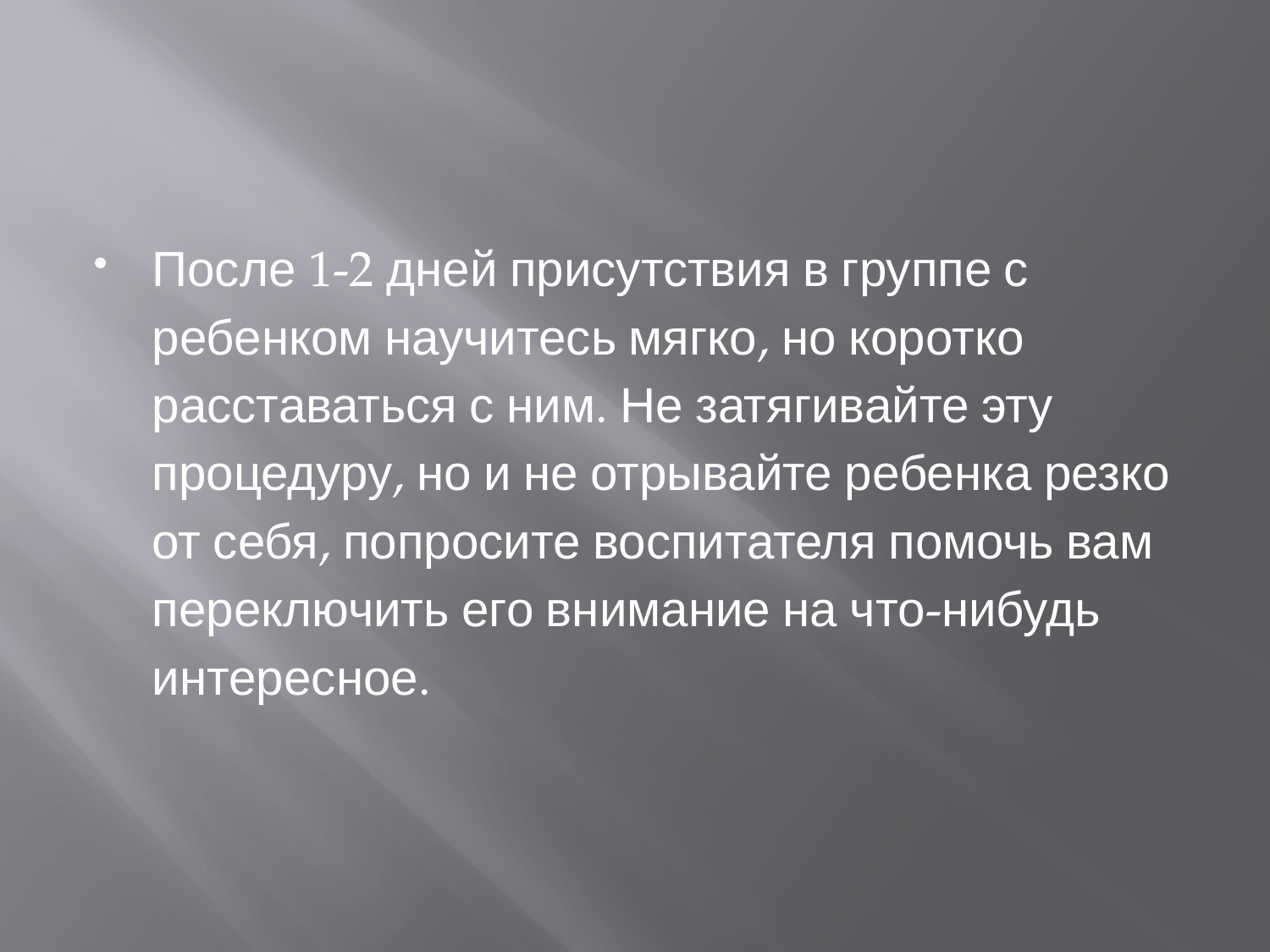

#
После 1-2 дней присутствия в группе с ребенком научитесь мягко, но коротко расставаться с ним. Не затягивайте эту процедуру, но и не отрывайте ребенка резко от себя, попросите воспитателя помочь вам переключить его внимание на что-нибудь интересное.